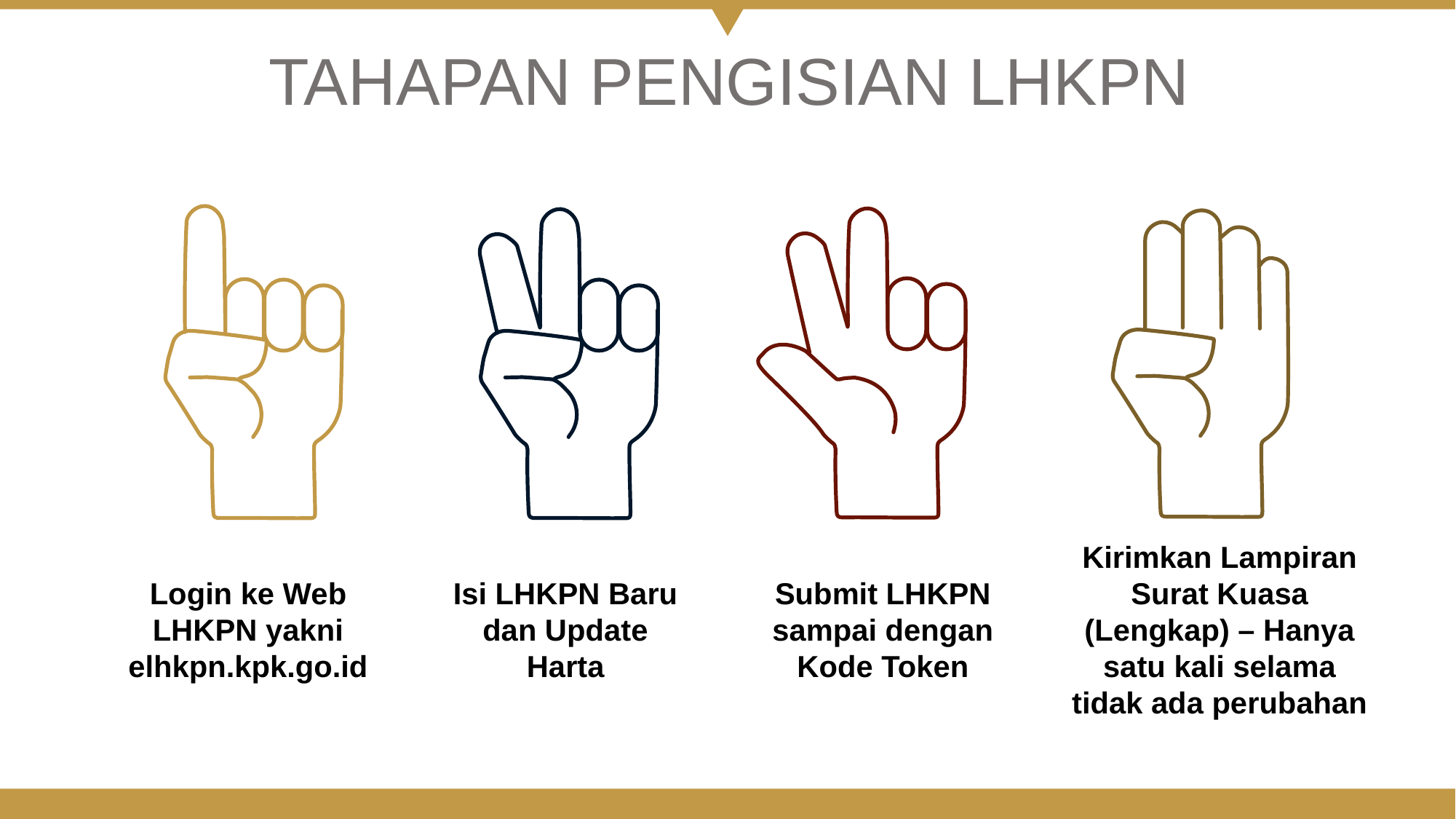

TAHAPAN PENGISIAN LHKPN

Kirimkan Lampiran Surat Kuasa (Lengkap) – Hanya satu kali selama tidak ada perubahan
Login ke Web LHKPN yakni elhkpn.kpk.go.id
Isi LHKPN Baru dan Update Harta
Submit LHKPN sampai dengan Kode Token